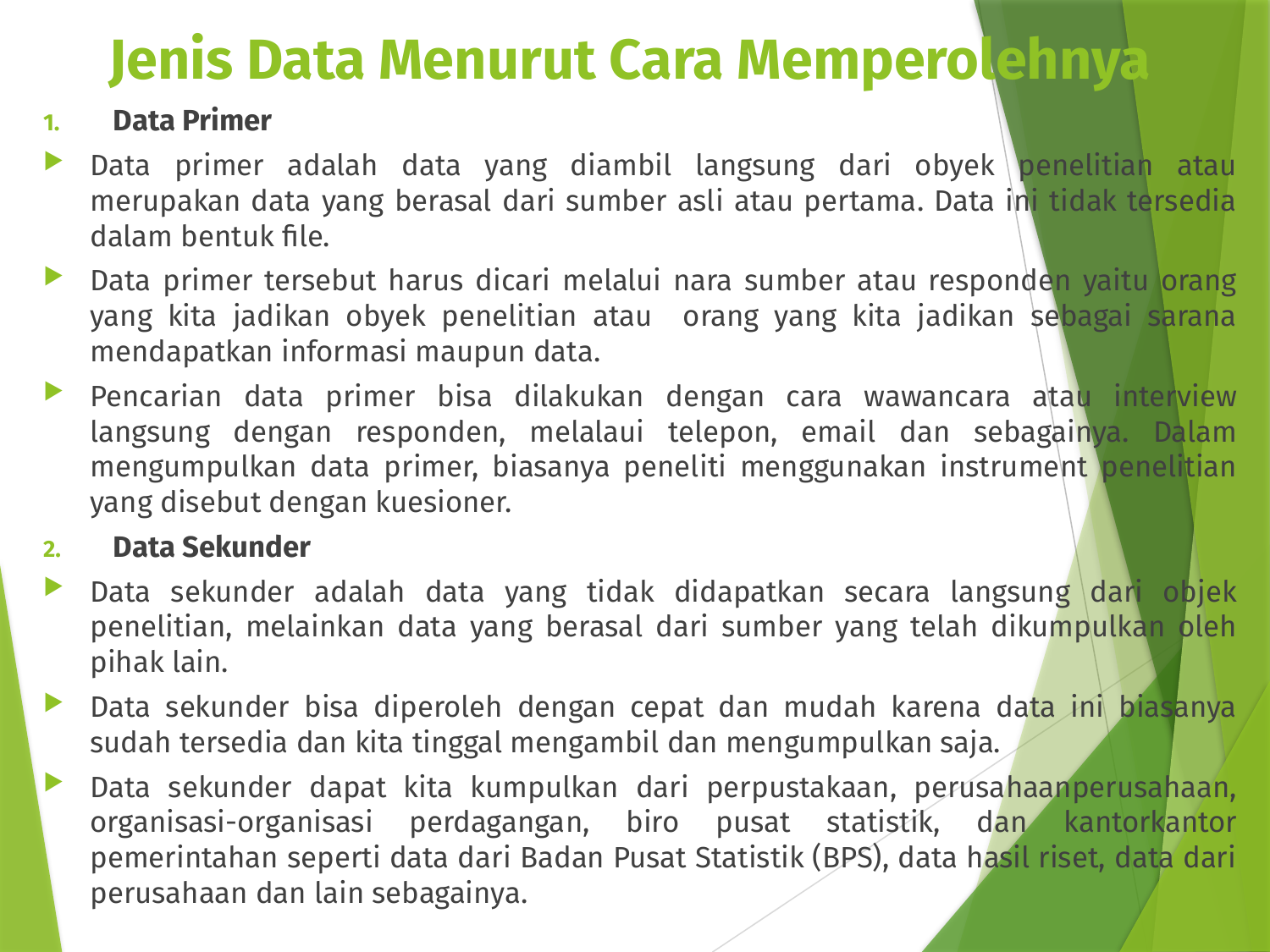

# Jenis Data Menurut Cara Memperolehnya
Data Primer
Data primer adalah data yang diambil langsung dari obyek penelitian atau merupakan data yang berasal dari sumber asli atau pertama. Data ini tidak tersedia dalam bentuk file.
Data primer tersebut harus dicari melalui nara sumber atau responden yaitu orang yang kita jadikan obyek penelitian atau  orang yang kita jadikan sebagai sarana mendapatkan informasi maupun data.
Pencarian data primer bisa dilakukan dengan cara wawancara atau interview langsung dengan responden, melalaui telepon, email dan sebagainya. Dalam mengumpulkan data primer, biasanya peneliti menggunakan instrument penelitian yang disebut dengan kuesioner.
Data Sekunder
Data sekunder adalah data yang tidak didapatkan secara langsung dari objek penelitian, melainkan data yang berasal dari sumber yang telah dikumpulkan oleh pihak lain.
Data sekunder bisa diperoleh dengan cepat dan mudah karena data ini biasanya sudah tersedia dan kita tinggal mengambil dan mengumpulkan saja.
Data sekunder dapat kita kumpulkan dari perpustakaan, perusahaanperusahaan, organisasi-organisasi perdagangan, biro pusat statistik, dan kantorkantor pemerintahan seperti data dari Badan Pusat Statistik (BPS), data hasil riset, data dari perusahaan dan lain sebagainya.